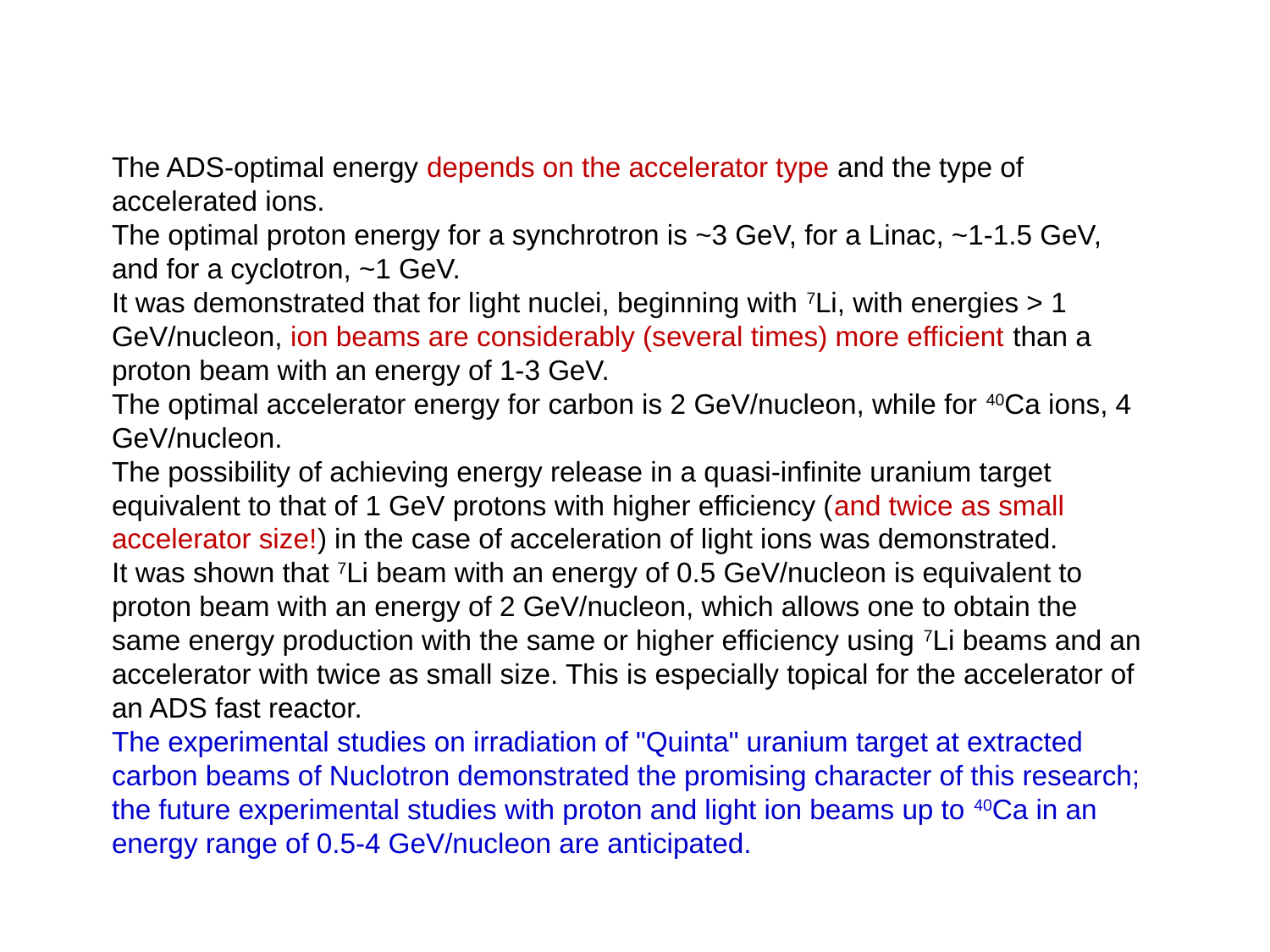

The ADS-optimal energy depends on the accelerator type and the type of accelerated ions.
The optimal proton energy for a synchrotron is ~3 GeV, for a Linac, ~1-1.5 GeV, and for a cyclotron, ~1 GeV.
It was demonstrated that for light nuclei, beginning with 7Li, with energies > 1 GeV/nucleon, ion beams are considerably (several times) more efficient than a proton beam with an energy of 1-3 GeV.
The optimal accelerator energy for carbon is 2 GeV/nucleon, while for 40Ca ions, 4 GeV/nucleon.
The possibility of achieving energy release in a quasi-infinite uranium target equivalent to that of 1 GeV protons with higher efficiency (and twice as small accelerator size!) in the case of acceleration of light ions was demonstrated.
It was shown that 7Li beam with an energy of 0.5 GeV/nucleon is equivalent to proton beam with an energy of 2 GeV/nucleon, which allows one to obtain the same energy production with the same or higher efficiency using 7Li beams and an accelerator with twice as small size. This is especially topical for the accelerator of an ADS fast reactor.
The experimental studies on irradiation of "Quinta" uranium target at extracted carbon beams of Nuclotron demonstrated the promising character of this research; the future experimental studies with proton and light ion beams up to 40Ca in an energy range of 0.5-4 GeV/nucleon are anticipated.